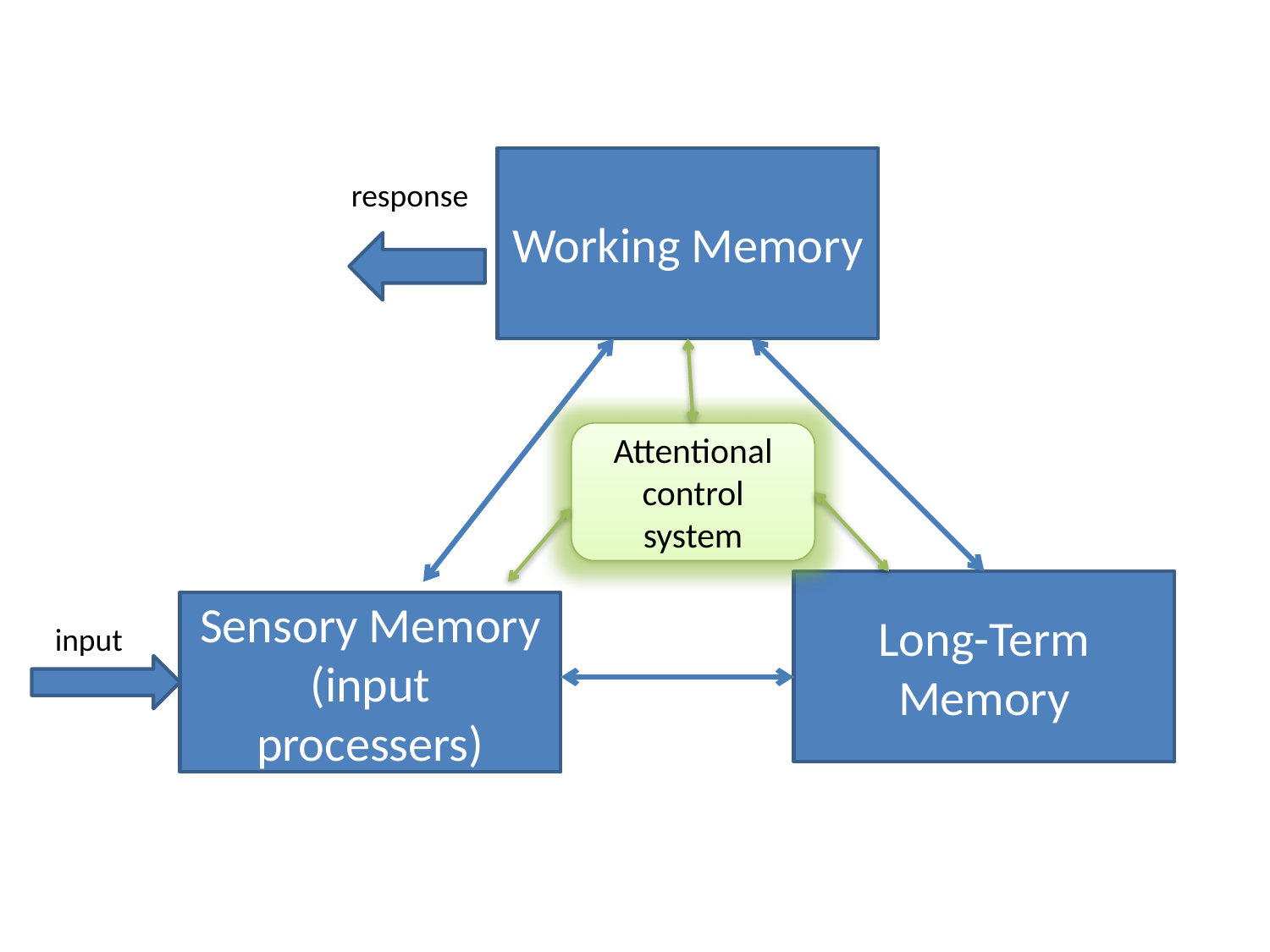

Working Memory
response

Attentional control system
Long-Term Memory
Sensory Memory
(input processers)
input